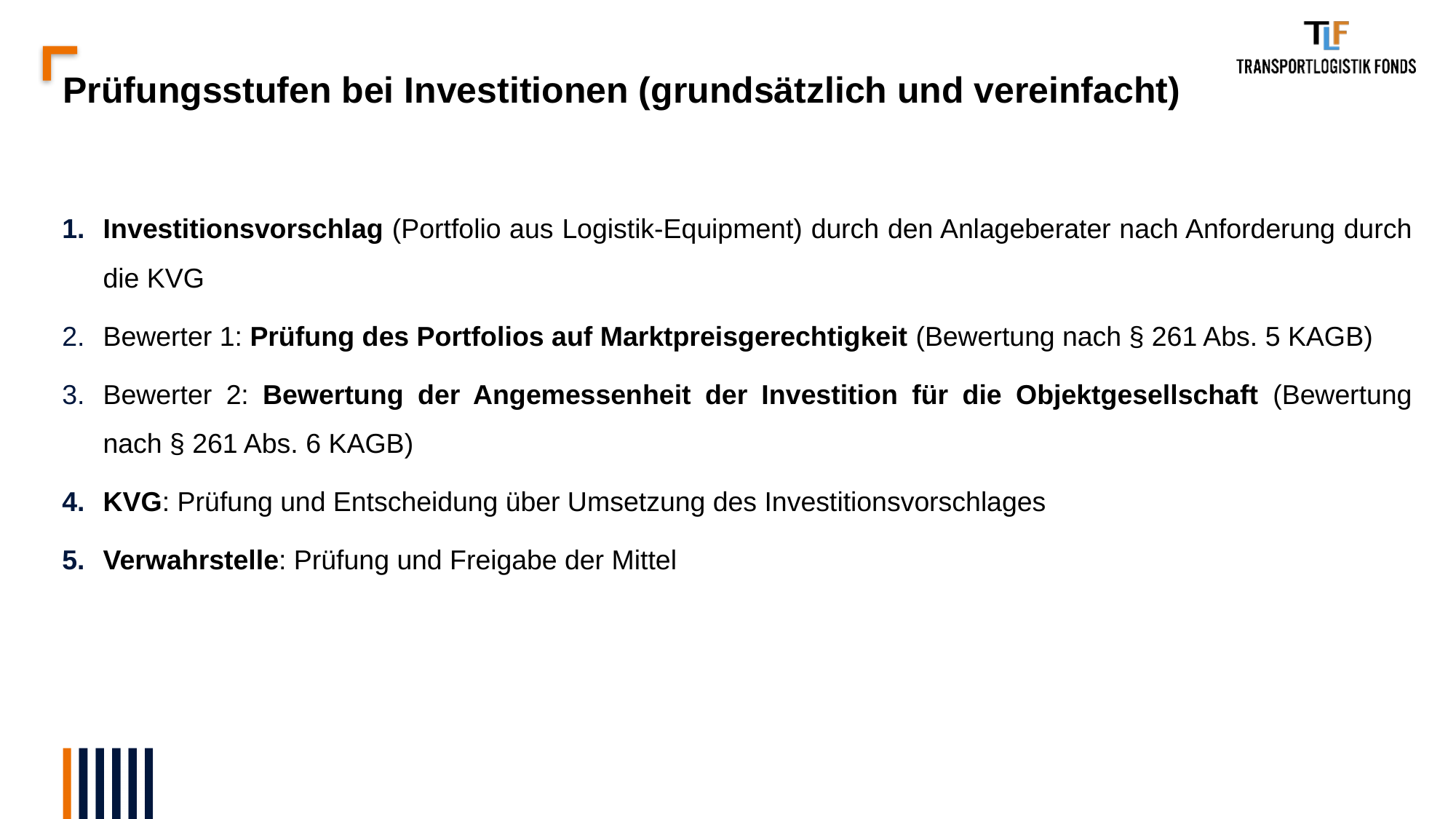

Prüfungsstufen bei Investitionen (grundsätzlich und vereinfacht)
Investitionsvorschlag (Portfolio aus Logistik-Equipment) durch den Anlageberater nach Anforderung durch die KVG
Bewerter 1: Prüfung des Portfolios auf Marktpreisgerechtigkeit (Bewertung nach § 261 Abs. 5 KAGB)
Bewerter 2: Bewertung der Angemessenheit der Investition für die Objektgesellschaft (Bewertung nach § 261 Abs. 6 KAGB)
KVG: Prüfung und Entscheidung über Umsetzung des Investitionsvorschlages
Verwahrstelle: Prüfung und Freigabe der Mittel